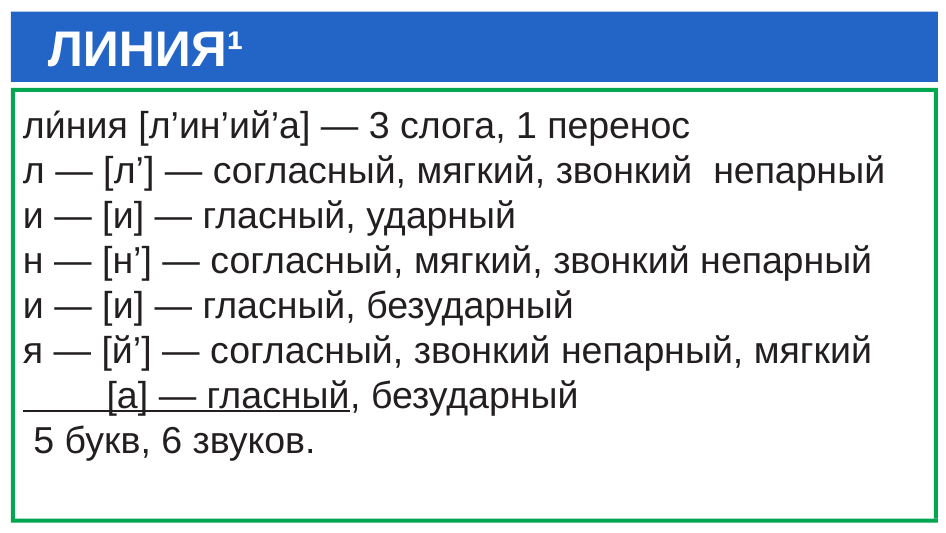

# ЛИНИЯ¹
ли́ния [л’ин’ий’а] — 3 слога, 1 перенос
л — [л’] — согласный, мягкий, звонкий  непарный
и — [и] — гласный, ударный
н — [н’] — согласный, мягкий, звонкий непарный
и — [и] — гласный, безударный
я — [й’] — согласный, звонкий непарный, мягкий 
        [а] — гласный, безударный
 5 букв, 6 звуков.